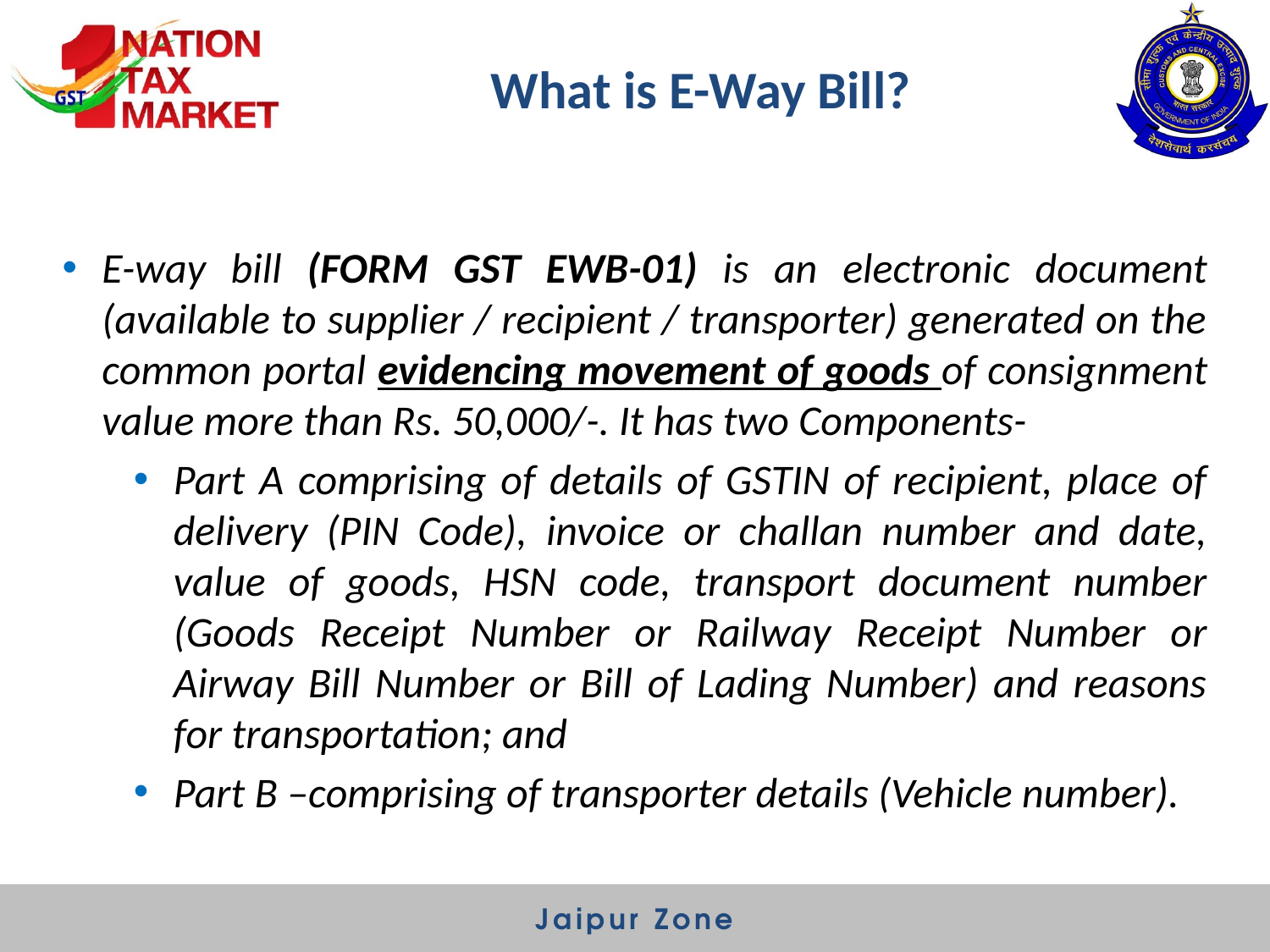

# What is E-Way Bill?
E-way bill (FORM GST EWB-01) is an electronic document (available to supplier / recipient / transporter) generated on the common portal evidencing movement of goods of consignment value more than Rs. 50,000/-. It has two Components-
Part A comprising of details of GSTIN of recipient, place of delivery (PIN Code), invoice or challan number and date, value of goods, HSN code, transport document number (Goods Receipt Number or Railway Receipt Number or Airway Bill Number or Bill of Lading Number) and reasons for transportation; and
Part B –comprising of transporter details (Vehicle number).
Jaipur Zone